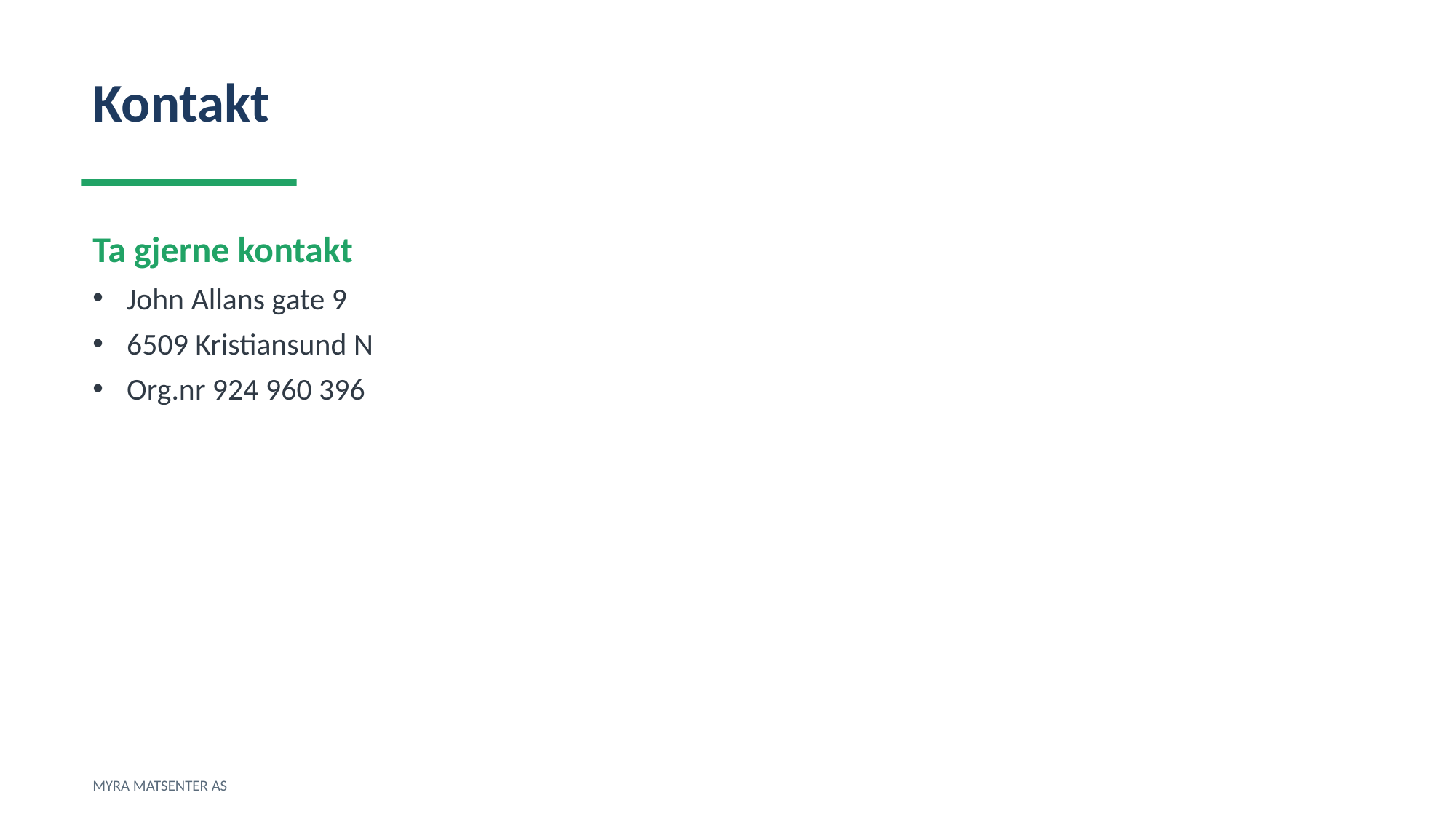

Kontakt

Ta gjerne kontakt
John Allans gate 9
6509 Kristiansund N
Org.nr 924 960 396
MYRA MATSENTER AS